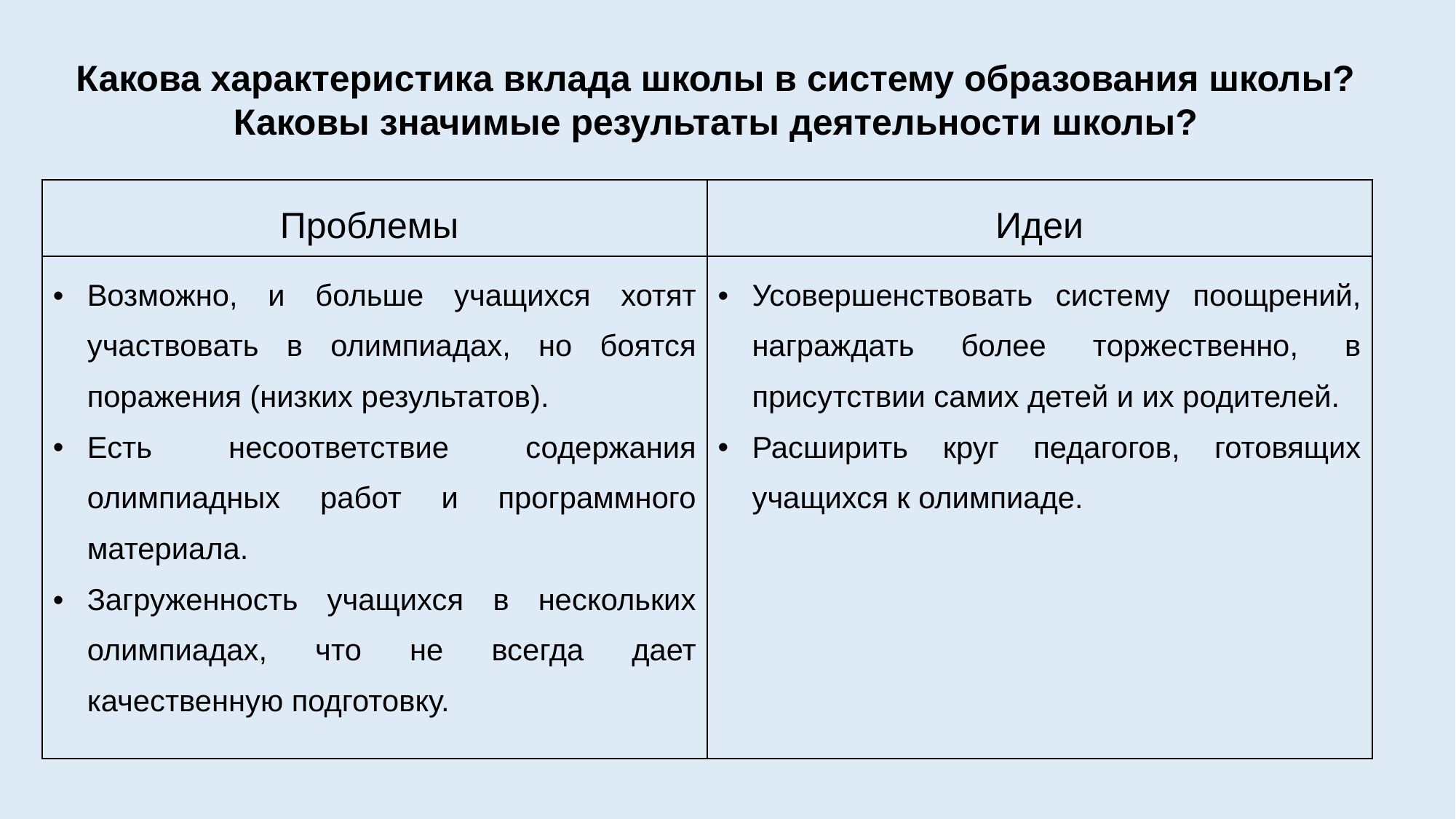

Какова характеристика вклада школы в систему образования школы? Каковы значимые результаты деятельности школы?
| Проблемы | Идеи |
| --- | --- |
| Возможно, и больше учащихся хотят участвовать в олимпиадах, но боятся поражения (низких результатов). Есть несоответствие содержания олимпиадных работ и программного материала. Загруженность учащихся в нескольких олимпиадах, что не всегда дает качественную подготовку. | Усовершенствовать систему поощрений, награждать более торжественно, в присутствии самих детей и их родителей. Расширить круг педагогов, готовящих учащихся к олимпиаде. |